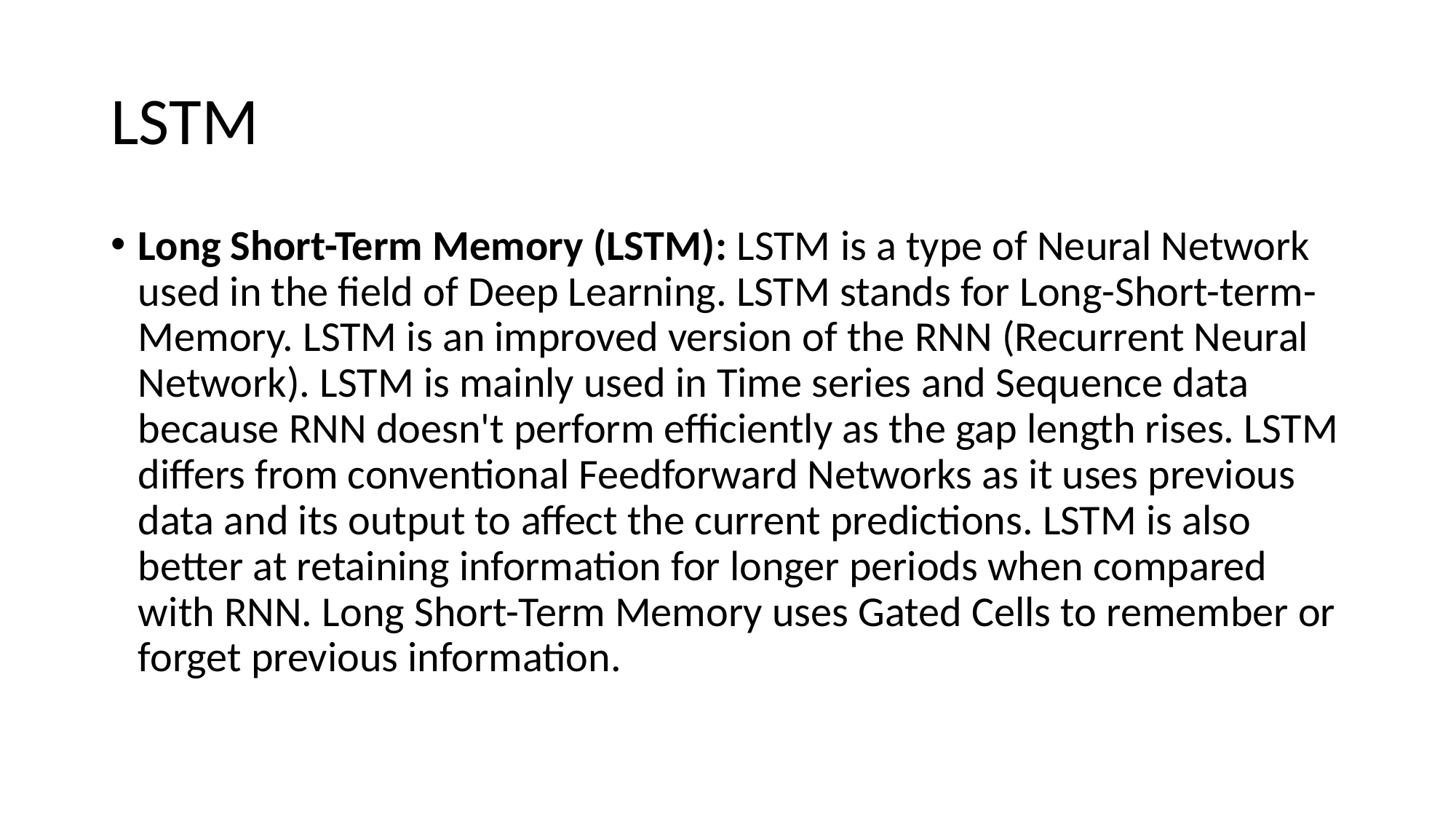

# LSTM
Long Short-Term Memory (LSTM): LSTM is a type of Neural Network used in the field of Deep Learning. LSTM stands for Long-Short-term-Memory. LSTM is an improved version of the RNN (Recurrent Neural Network). LSTM is mainly used in Time series and Sequence data because RNN doesn't perform efficiently as the gap length rises. LSTM differs from conventional Feedforward Networks as it uses previous data and its output to affect the current predictions. LSTM is also better at retaining information for longer periods when compared with RNN. Long Short-Term Memory uses Gated Cells to remember or forget previous information.